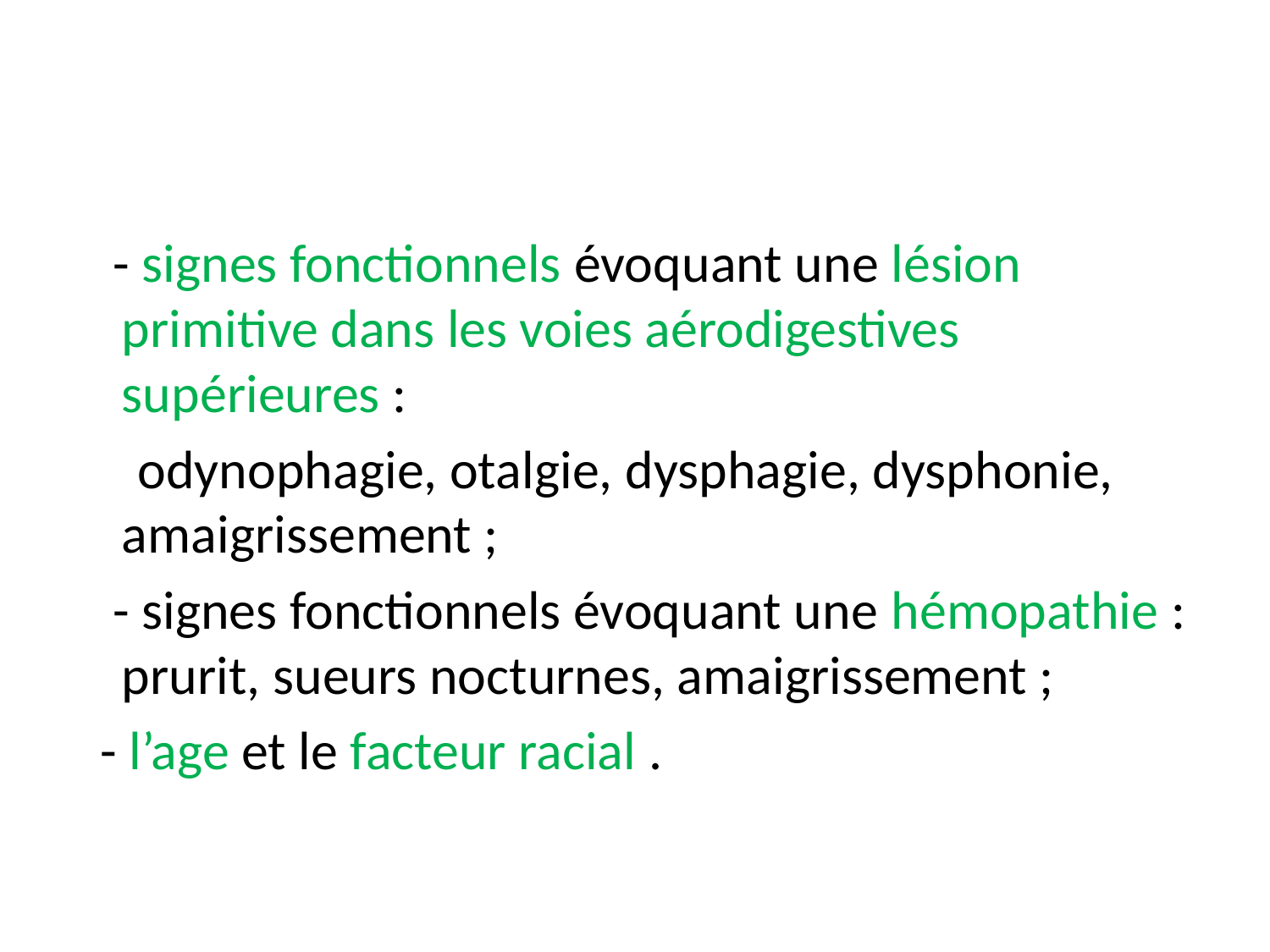

- signes fonctionnels évoquant une lésion primitive dans les voies aérodigestives supérieures :
     odynophagie, otalgie, dysphagie, dysphonie, amaigrissement ;
   - signes fonctionnels évoquant une hémopathie : prurit, sueurs nocturnes, amaigrissement ;
  - l’age et le facteur racial .